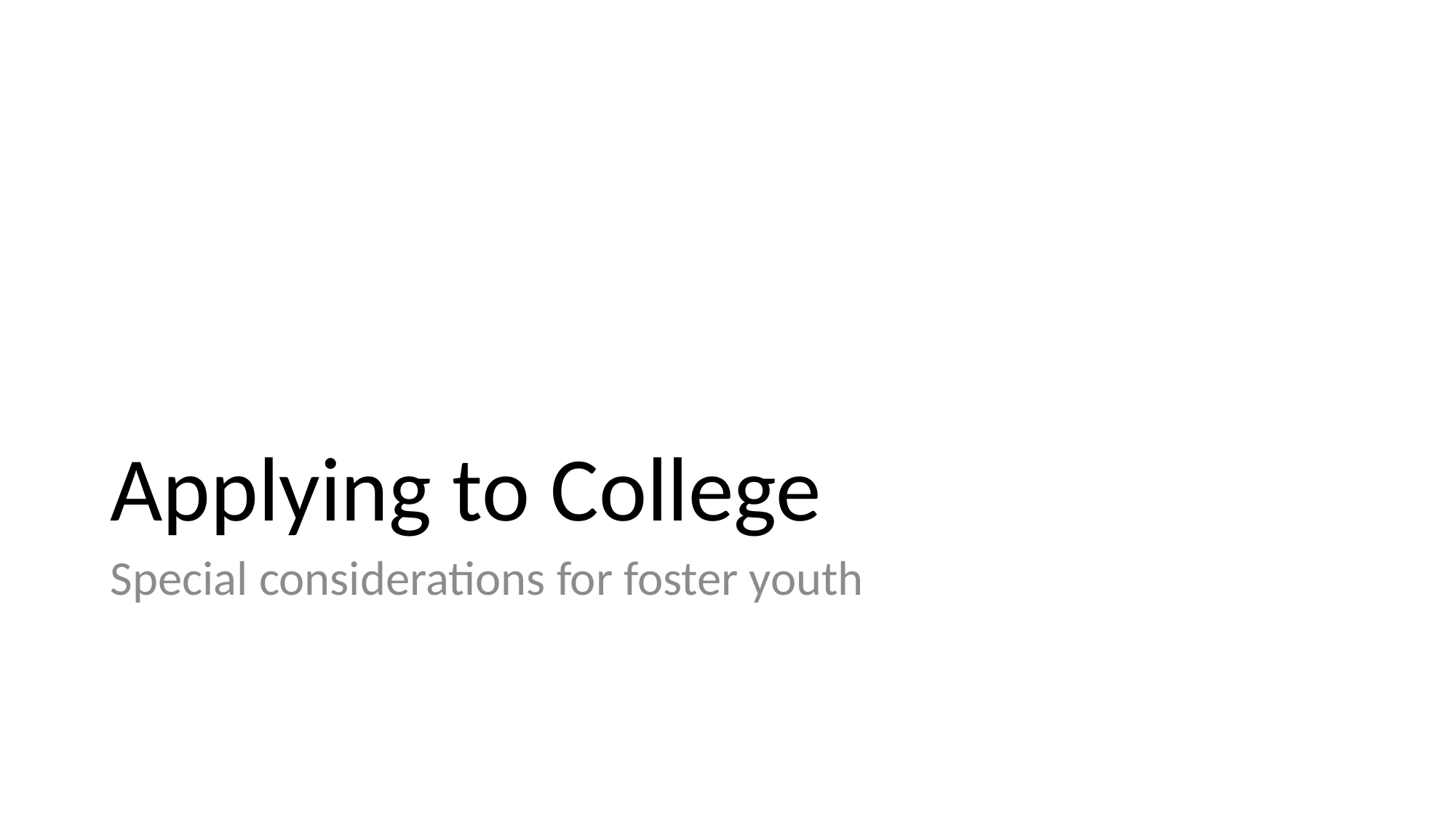

# Applying to College
Special considerations for foster youth